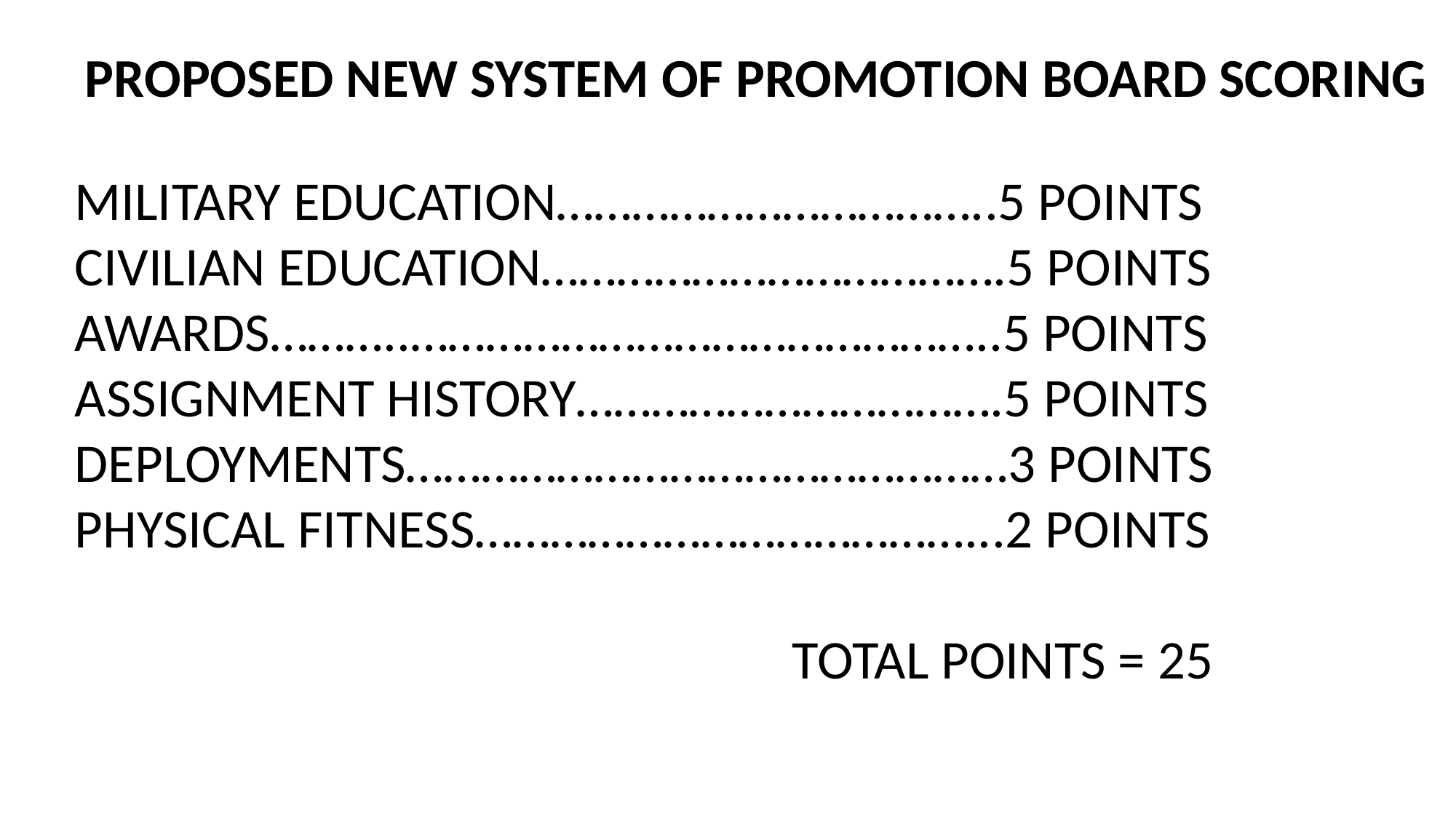

PROPOSED NEW SYSTEM OF PROMOTION BOARD SCORING
MILITARY EDUCATION……………………………..5 POINTS
CIVILIAN EDUCATION……………………………….5 POINTS
AWARDS………..………………………………………..5 POINTS
ASSIGNMENT HISTORY…………………………….5 POINTS
DEPLOYMENTS…………………………………………3 POINTS
PHYSICAL FITNESS…………………………………...2 POINTS

                                                          TOTAL POINTS = 25